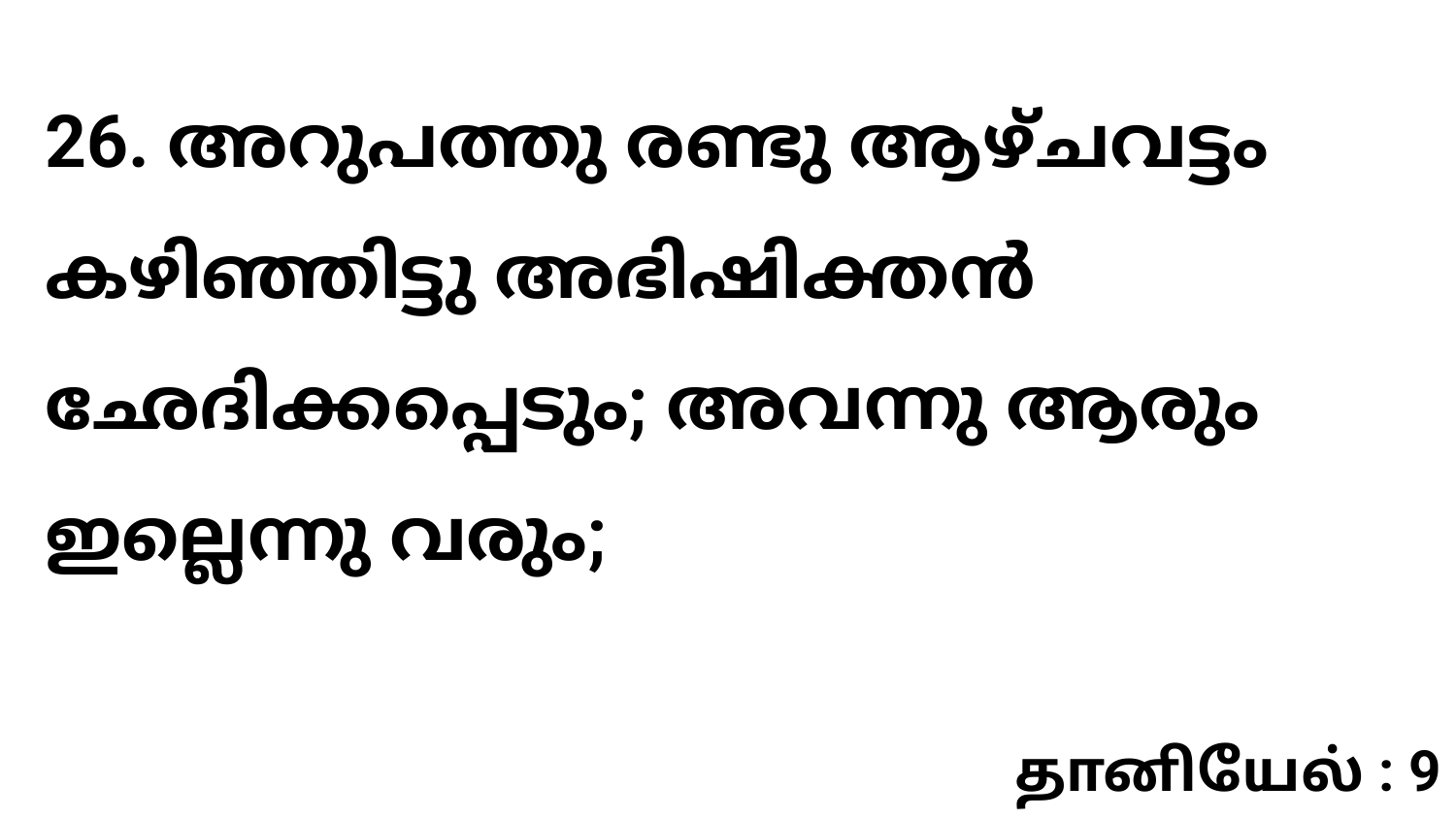

26. അറുപത്തു രണ്ടു ആഴ്ചവട്ടം കഴിഞ്ഞിട്ടു അഭിഷിക്തൻ ഛേദിക്കപ്പെടും; അവന്നു ആരും ഇല്ലെന്നു വരും;
தானியேல் : 9